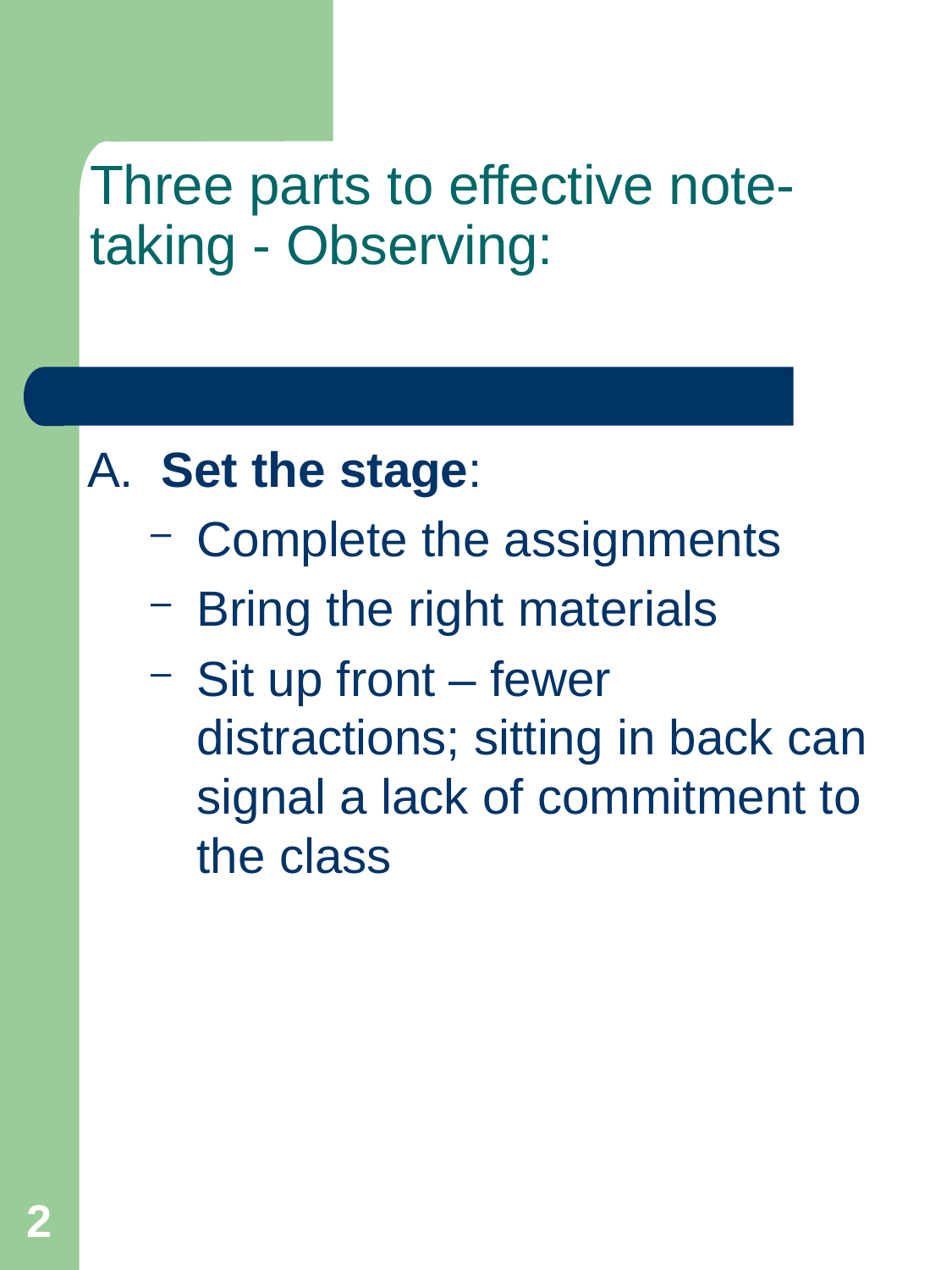

Three parts to effective note-taking - Observing:
A.  Set the stage:
Complete the assignments
Bring the right materials
Sit up front – fewer distractions; sitting in back can signal a lack of commitment to the class
2